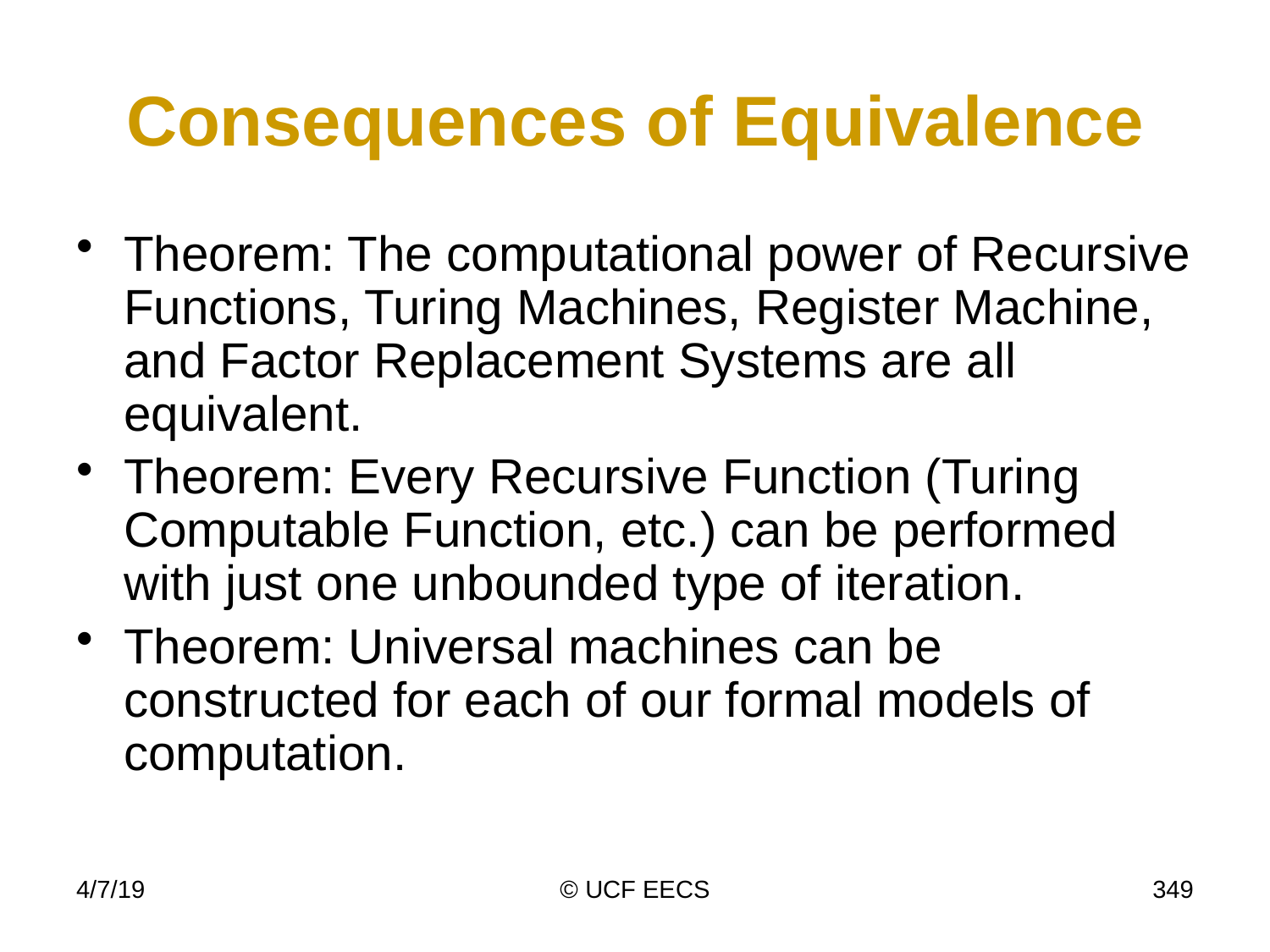

# Consequences of Equivalence
Theorem: The computational power of Recursive Functions, Turing Machines, Register Machine, and Factor Replacement Systems are all equivalent.
Theorem: Every Recursive Function (Turing Computable Function, etc.) can be performed with just one unbounded type of iteration.
Theorem: Universal machines can be constructed for each of our formal models of computation.
4/7/19
© UCF EECS
349